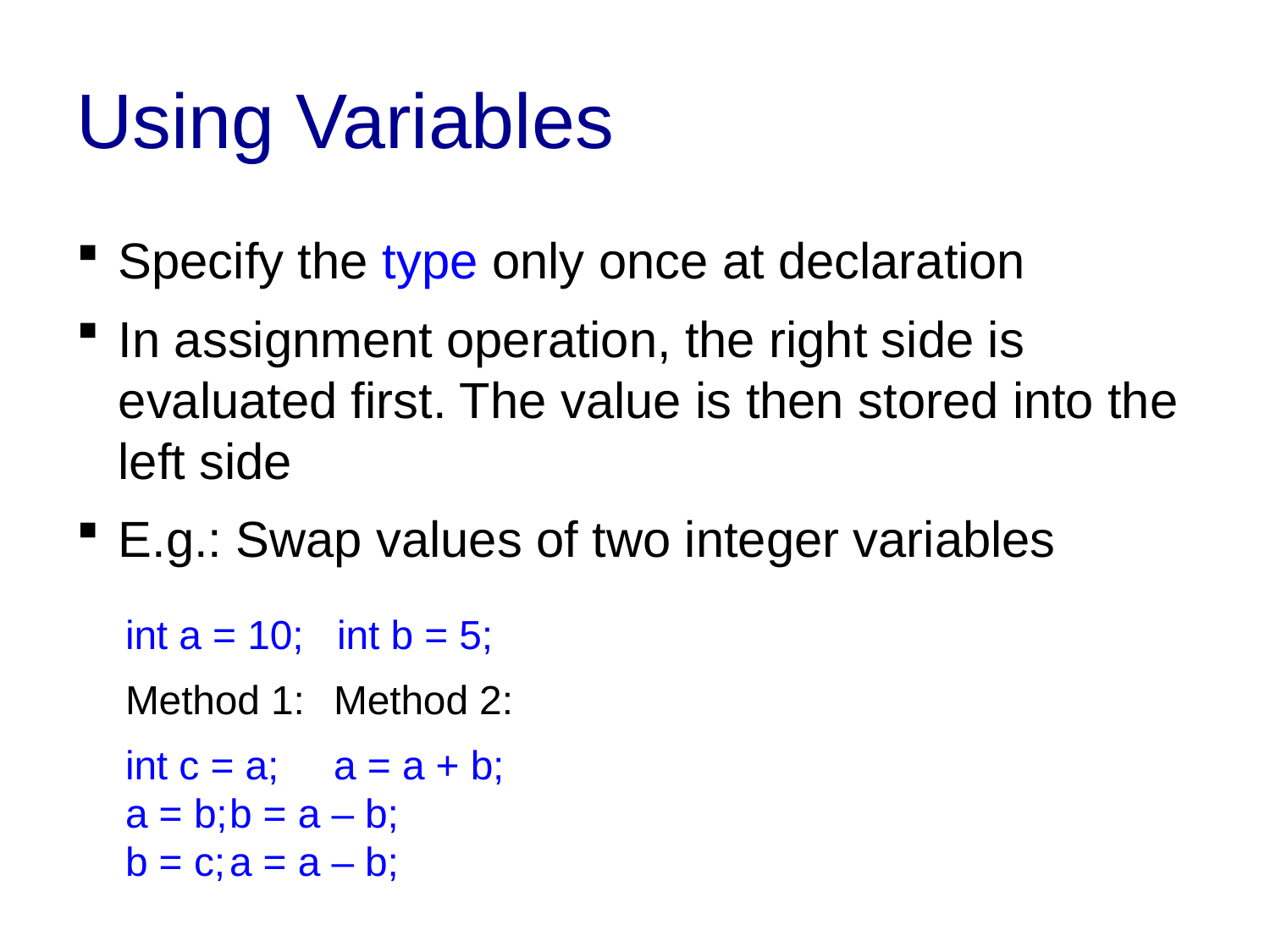

# Using Variables
Specify the type only once at declaration
In assignment operation, the right side is evaluated first. The value is then stored into the left side
E.g.: Swap values of two integer variables

int a = 10;   int b = 5;
Method 1:						Method 2:
int c = a;							a = a + b;
a = b;								b = a – b;
b = c;								a = a – b;